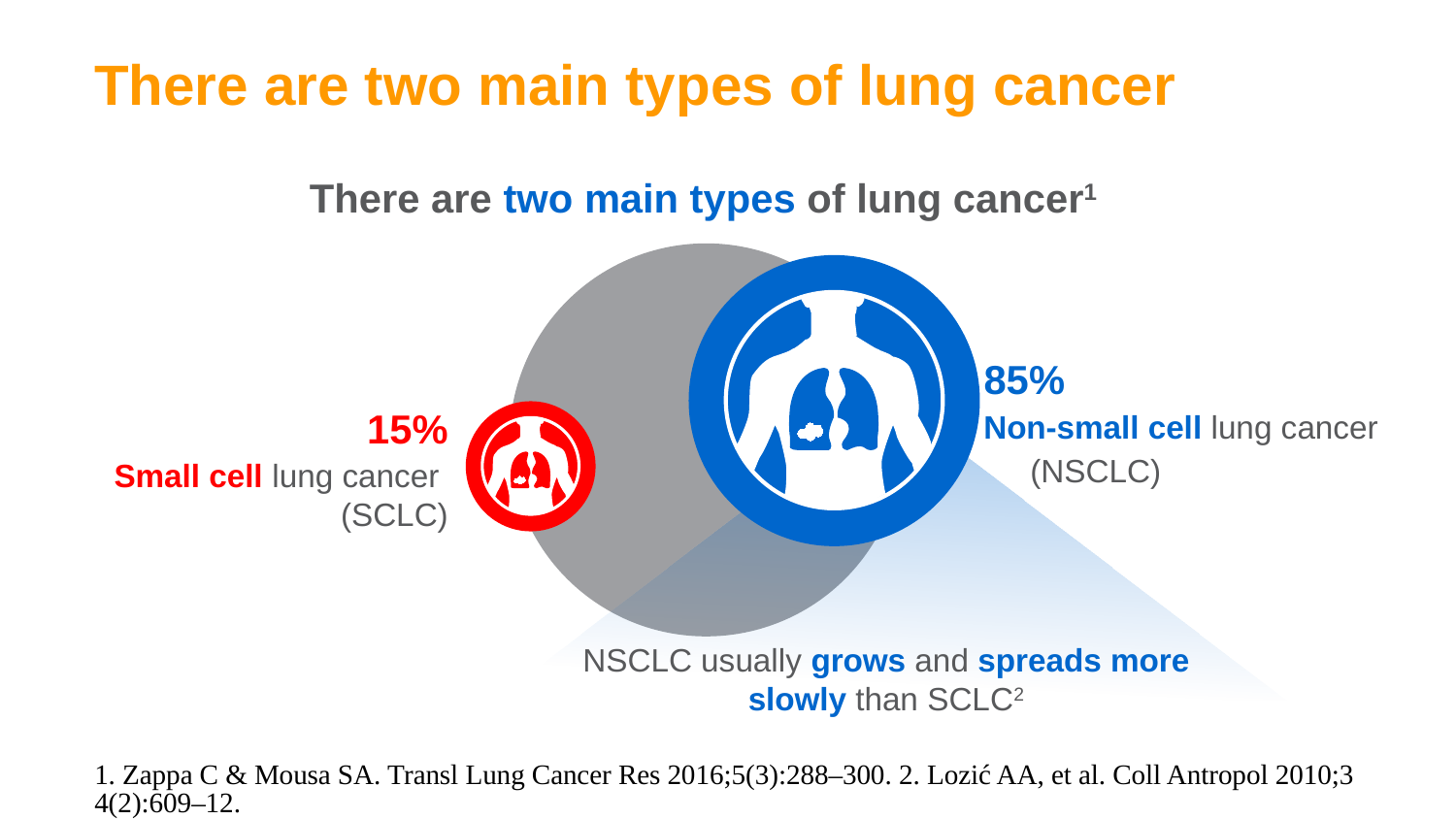

# There are two main types of lung cancer
There are two main types of lung cancer1

85%
Non-small cell lung cancer

15%
Small cell lung cancer
(SCLC)

(NSCLC)
NSCLC usually grows and spreads more slowly than SCLC2
1. Zappa C & Mousa SA. Transl Lung Cancer Res 2016;5(3):288–300. 2. Lozić AA, et al. Coll Antropol 2010;34(2):609–12.